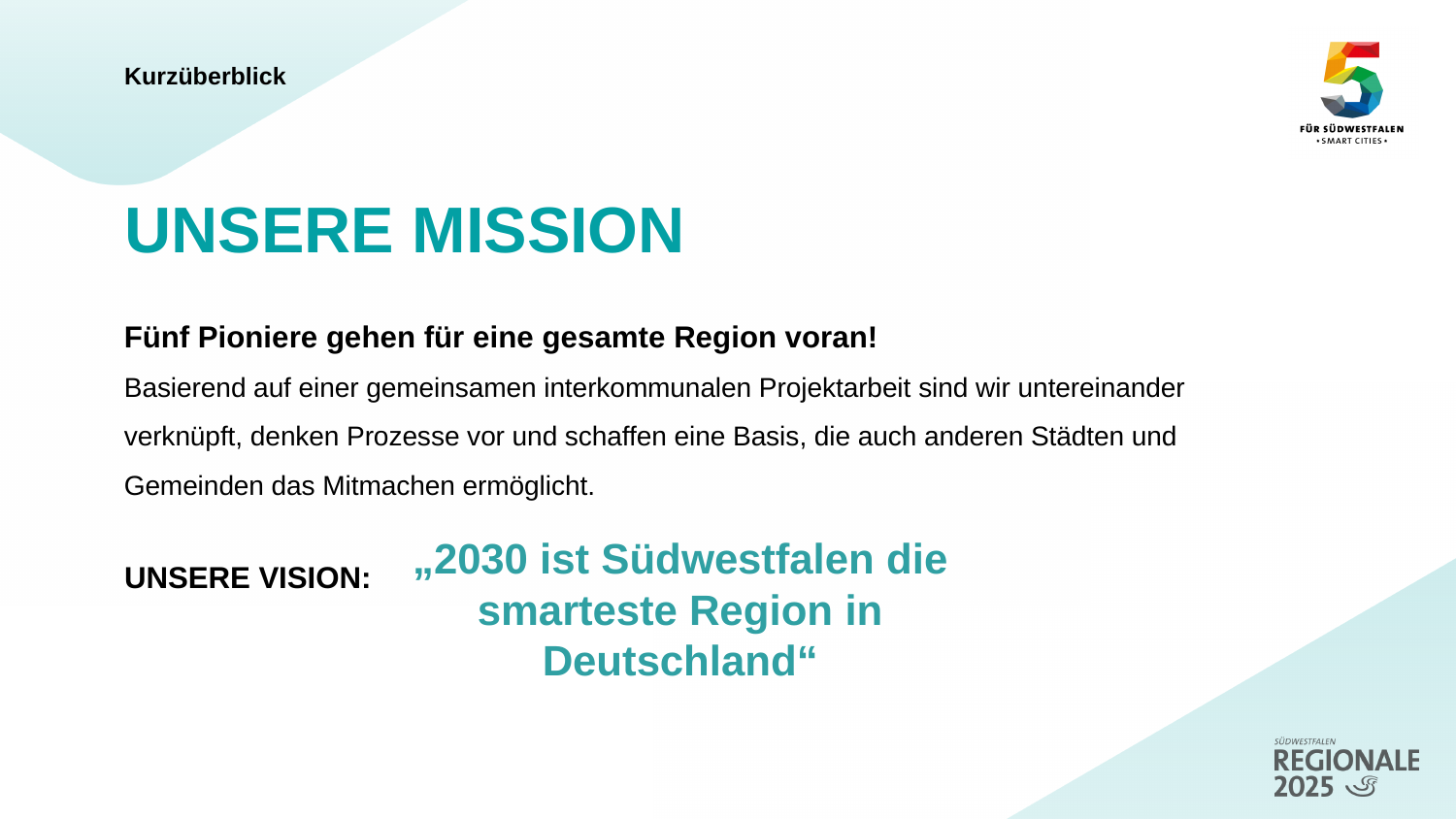

Kurzüberblick

UNSERE MISSION
Fünf Pioniere gehen für eine gesamte Region voran!
Basierend auf einer gemeinsamen interkommunalen Projektarbeit sind wir untereinander verknüpft, denken Prozesse vor und schaffen eine Basis, die auch anderen Städten und Gemeinden das Mitmachen ermöglicht.

UNSERE VISION:
„2030 ist Südwestfalen die smarteste Region in Deutschland“